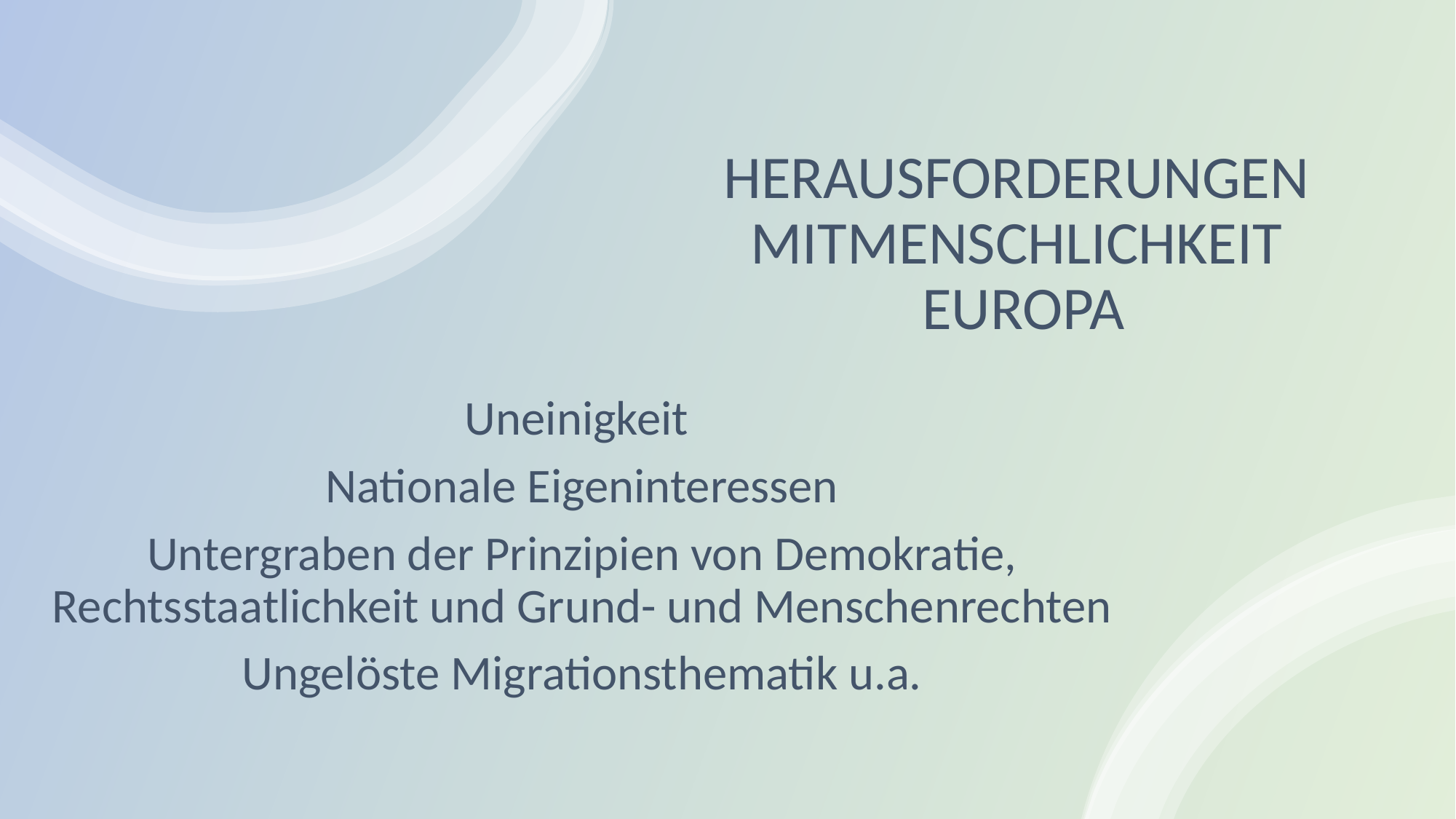

# HERAUSFORDERUNGEN  MITMENSCHLICHKEIT  EUROPA
Uneinigkeit
Nationale Eigeninteressen
Untergraben der Prinzipien von Demokratie, Rechtsstaatlichkeit und Grund- und Menschenrechten
Ungelöste Migrationsthematik u.a.